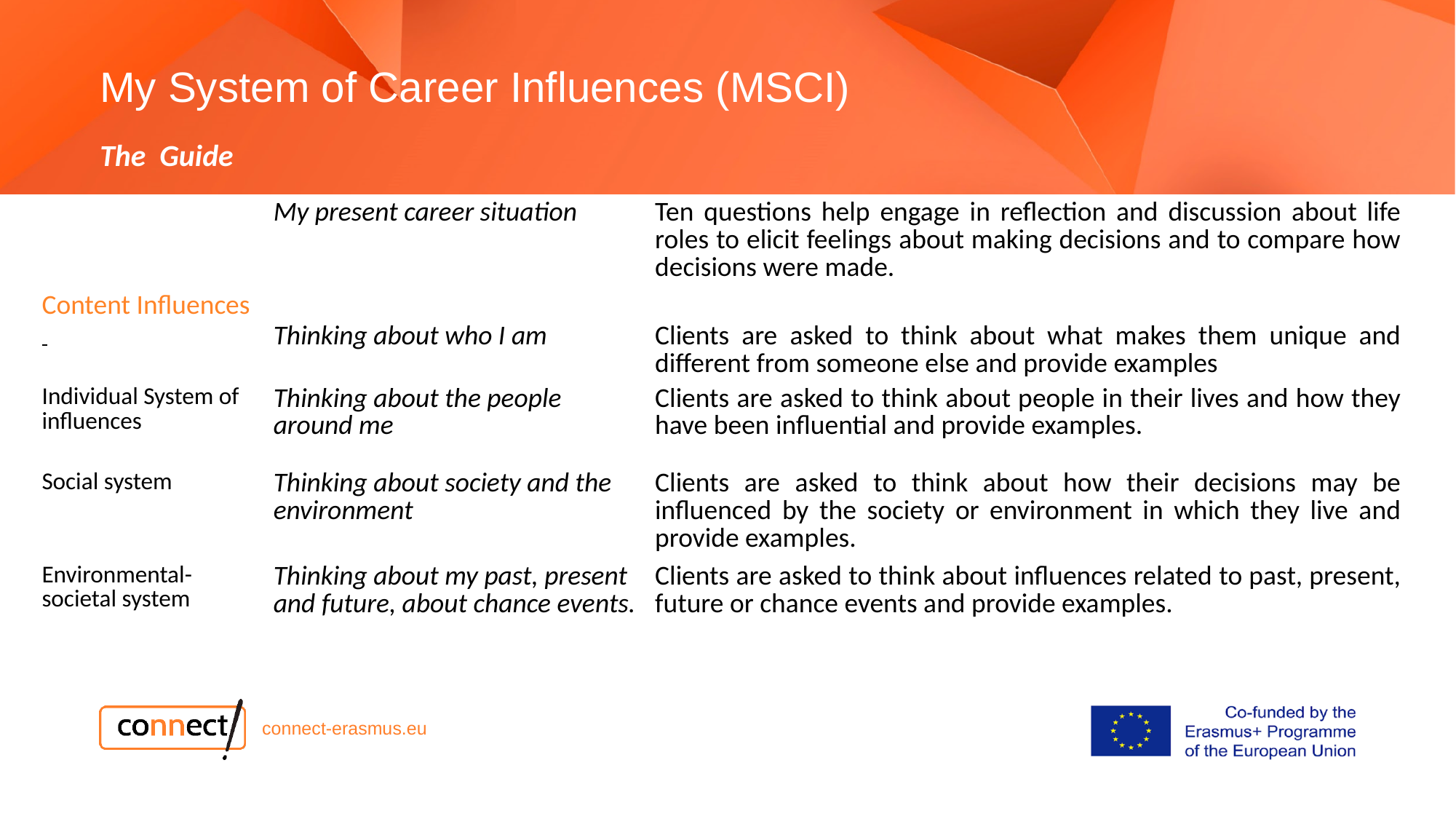

# My System of Career Influences (MSCI) The  Guide
|  | My present career situation | Ten questions help engage in reflection and discussion about life roles to elicit feelings about making decisions and to compare how decisions were made. |
| --- | --- | --- |
| Content Influences |  |  |
|  | Thinking about who I am | Clients are asked to think about what makes them unique and different from someone else and provide examples |
| Individual System of influences | Thinking about the people around me | Clients are asked to think about people in their lives and how they have been influential and provide examples. |
| Social system | Thinking about society and the environment | Clients are asked to think about how their decisions may be influenced by the society or environment in which they live and provide examples. |
| Environmental-societal system | Thinking about my past, present and future, about chance events. | Clients are asked to think about influences related to past, present, future or chance events and provide examples. |
connect-erasmus.eu